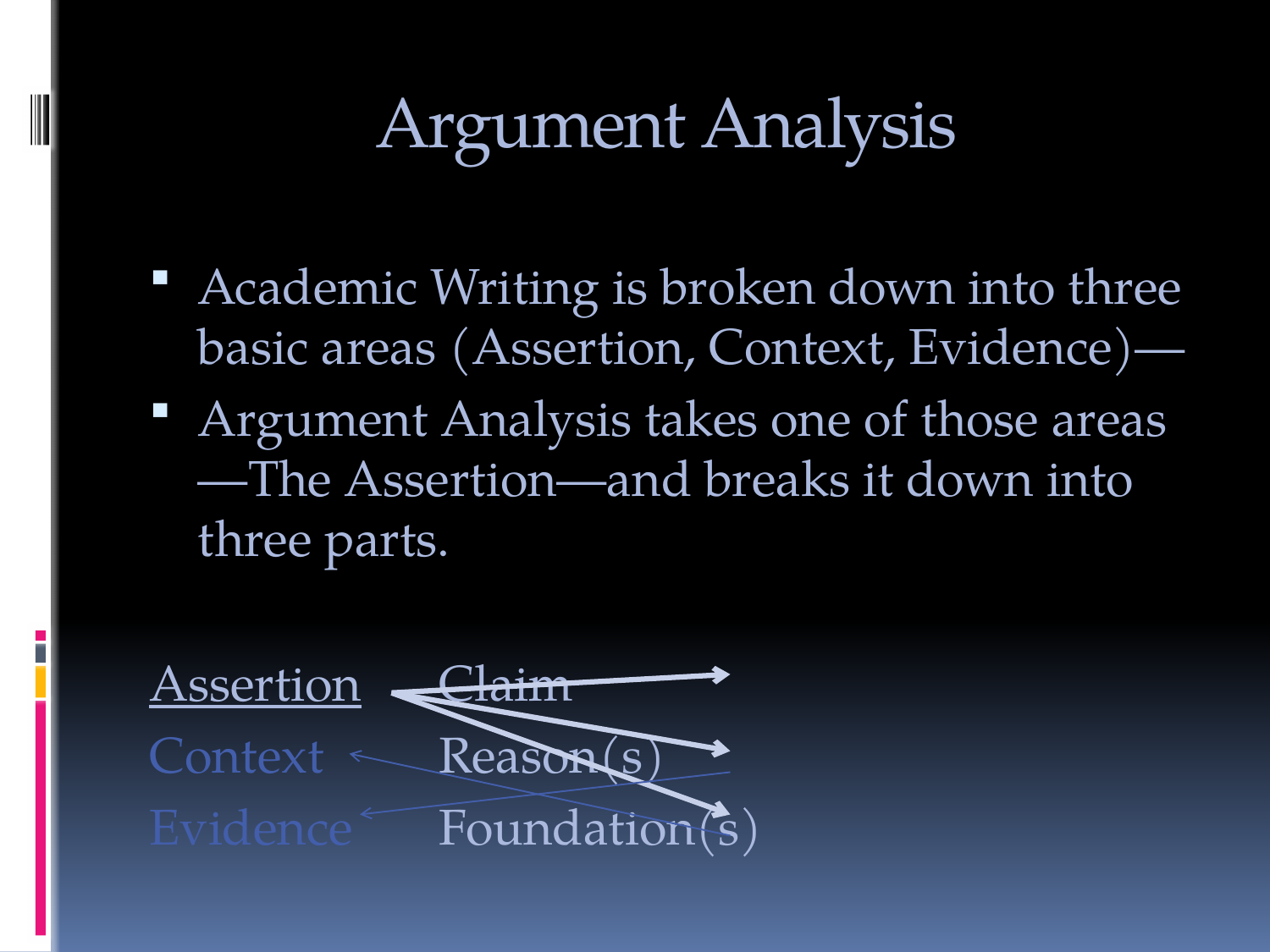

# Argument Analysis
Academic Writing is broken down into three basic areas (Assertion, Context, Evidence)—
Argument Analysis takes one of those areas—The Assertion—and breaks it down into three parts.

Assertion				Claim
Context				Reason(s)
Evidence				Foundation(s)